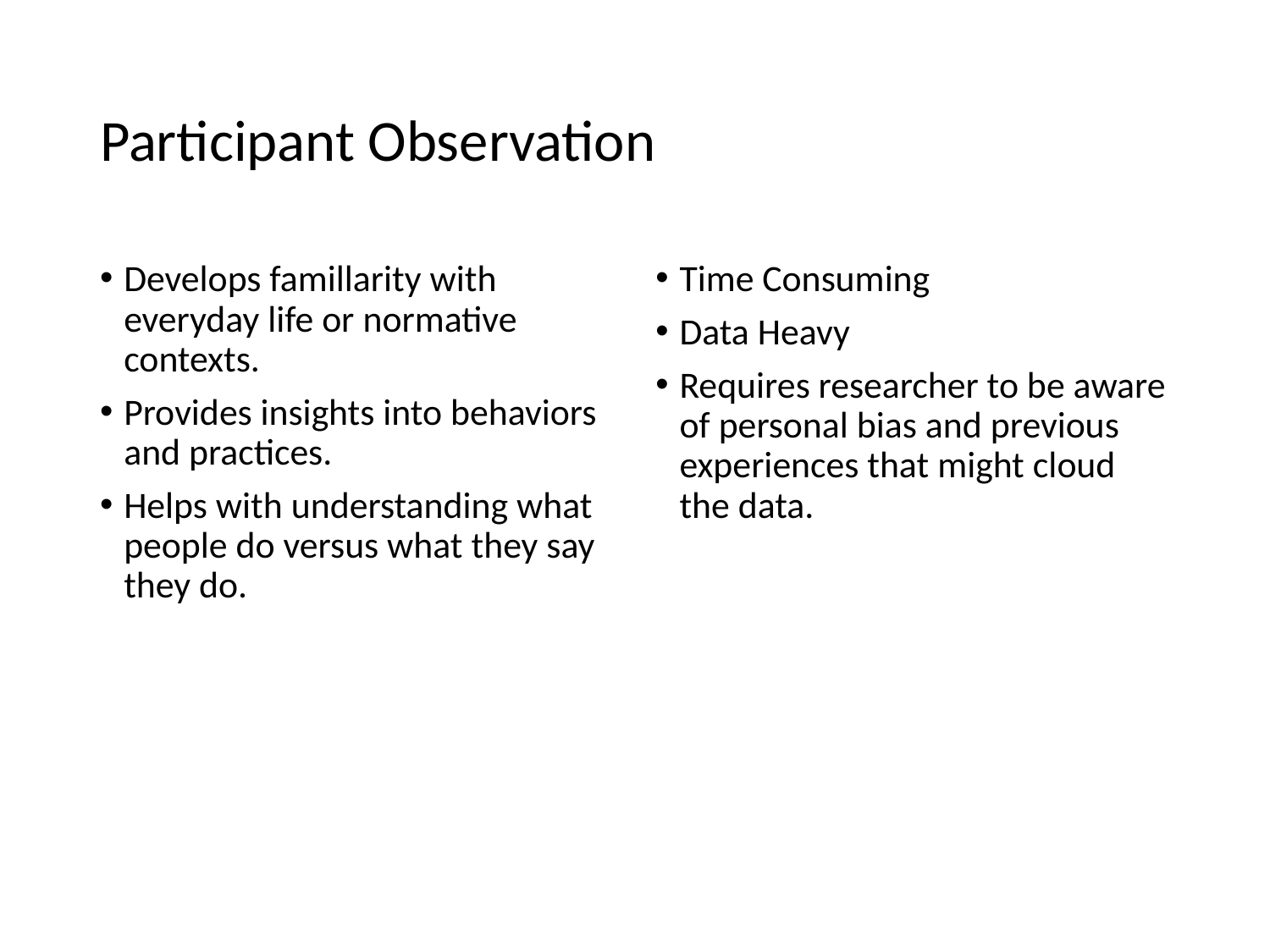

# Participant Observation
Develops famillarity with everyday life or normative contexts.
Provides insights into behaviors and practices.
Helps with understanding what people do versus what they say they do.

Time Consuming
Data Heavy
Requires researcher to be aware of personal bias and previous experiences that might cloud the data.